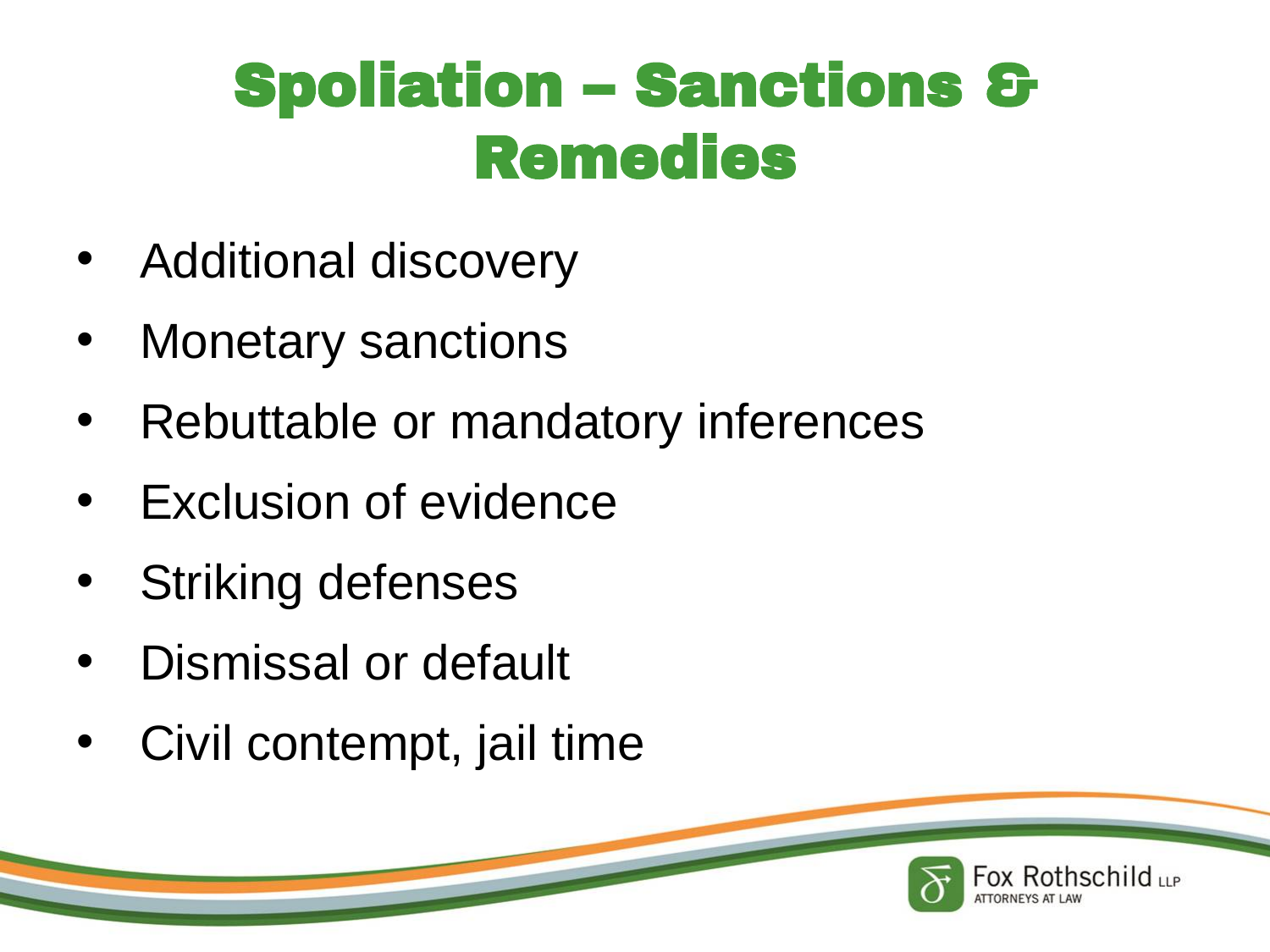

# Spoliation – Sanctions & Remedies
Additional discovery
Monetary sanctions
Rebuttable or mandatory inferences
Exclusion of evidence
Striking defenses
Dismissal or default
Civil contempt, jail time